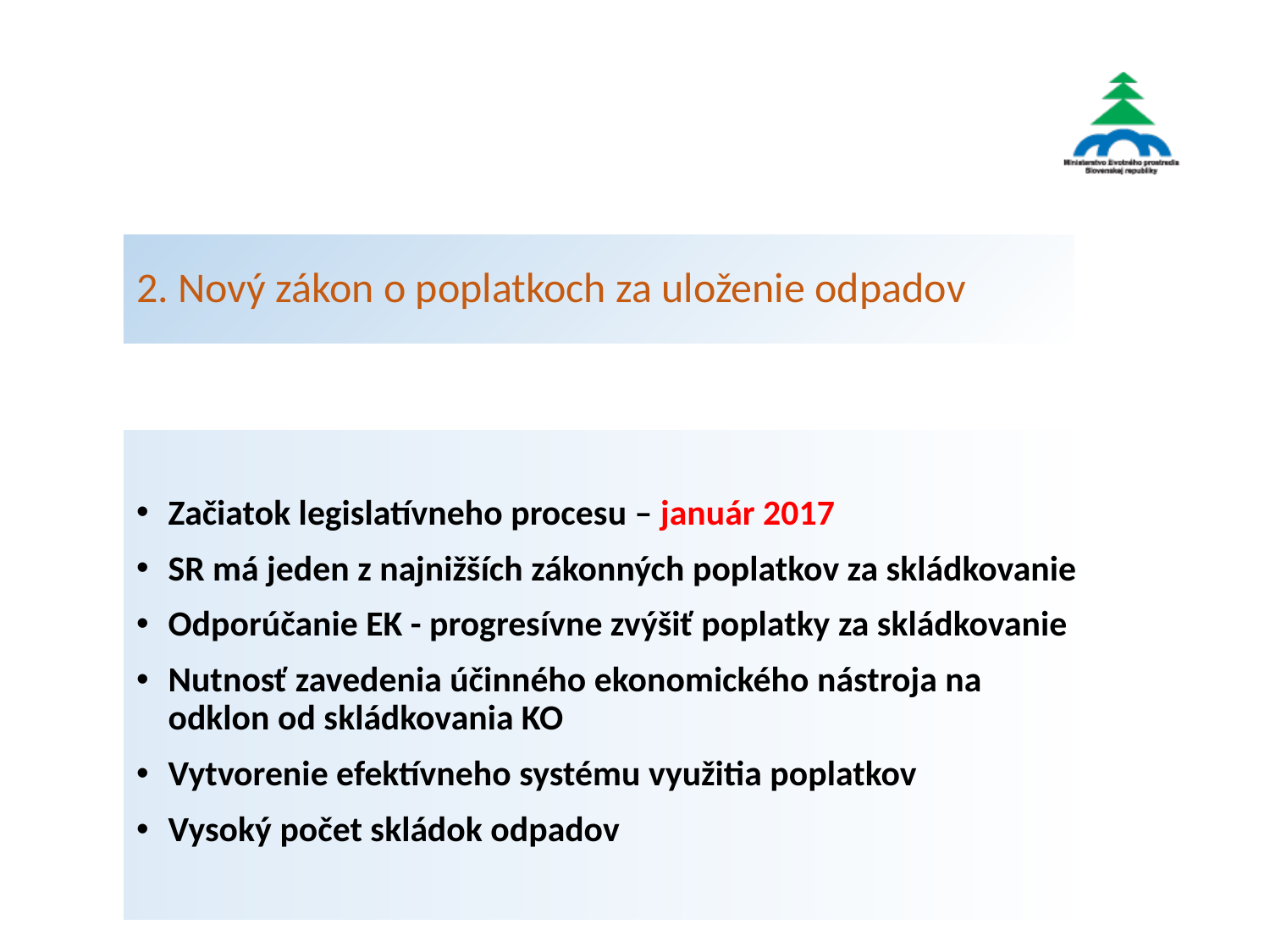

# 2. Nový zákon o poplatkoch za uloženie odpadov

Začiatok legislatívneho procesu – január 2017
SR má jeden z najnižších zákonných poplatkov za skládkovanie
Odporúčanie EK - progresívne zvýšiť poplatky za skládkovanie
Nutnosť zavedenia účinného ekonomického nástroja na odklon od skládkovania KO
Vytvorenie efektívneho systému využitia poplatkov
Vysoký počet skládok odpadov